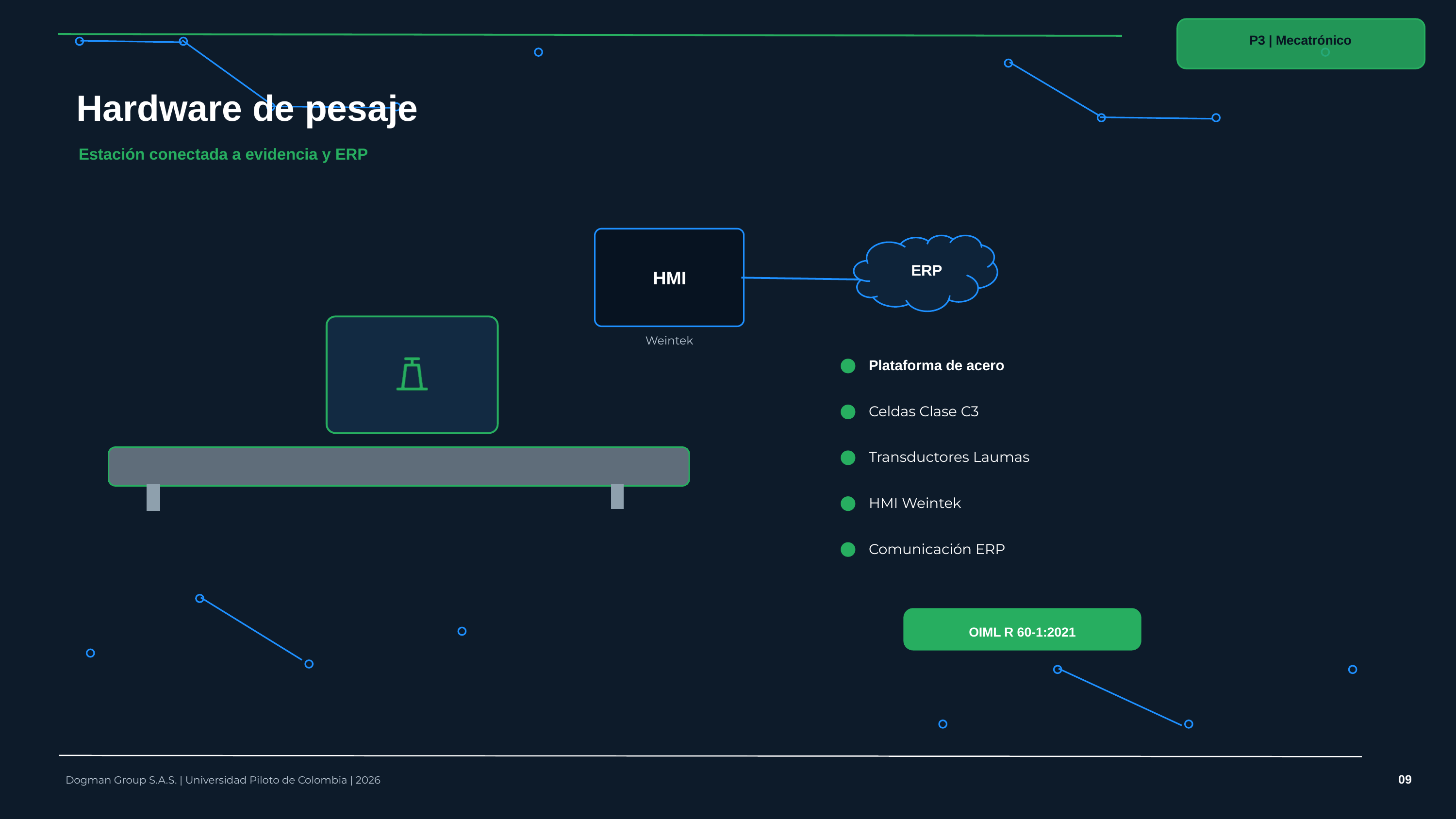

P3 | Mecatrónico

Hardware de pesaje

Estación conectada a evidencia y ERP

ERP

HMI

Weintek

Plataforma de acero

Celdas Clase C3

Transductores Laumas

HMI Weintek

Comunicación ERP

OIML R 60-1:2021

09

Dogman Group S.A.S. | Universidad Piloto de Colombia | 2026